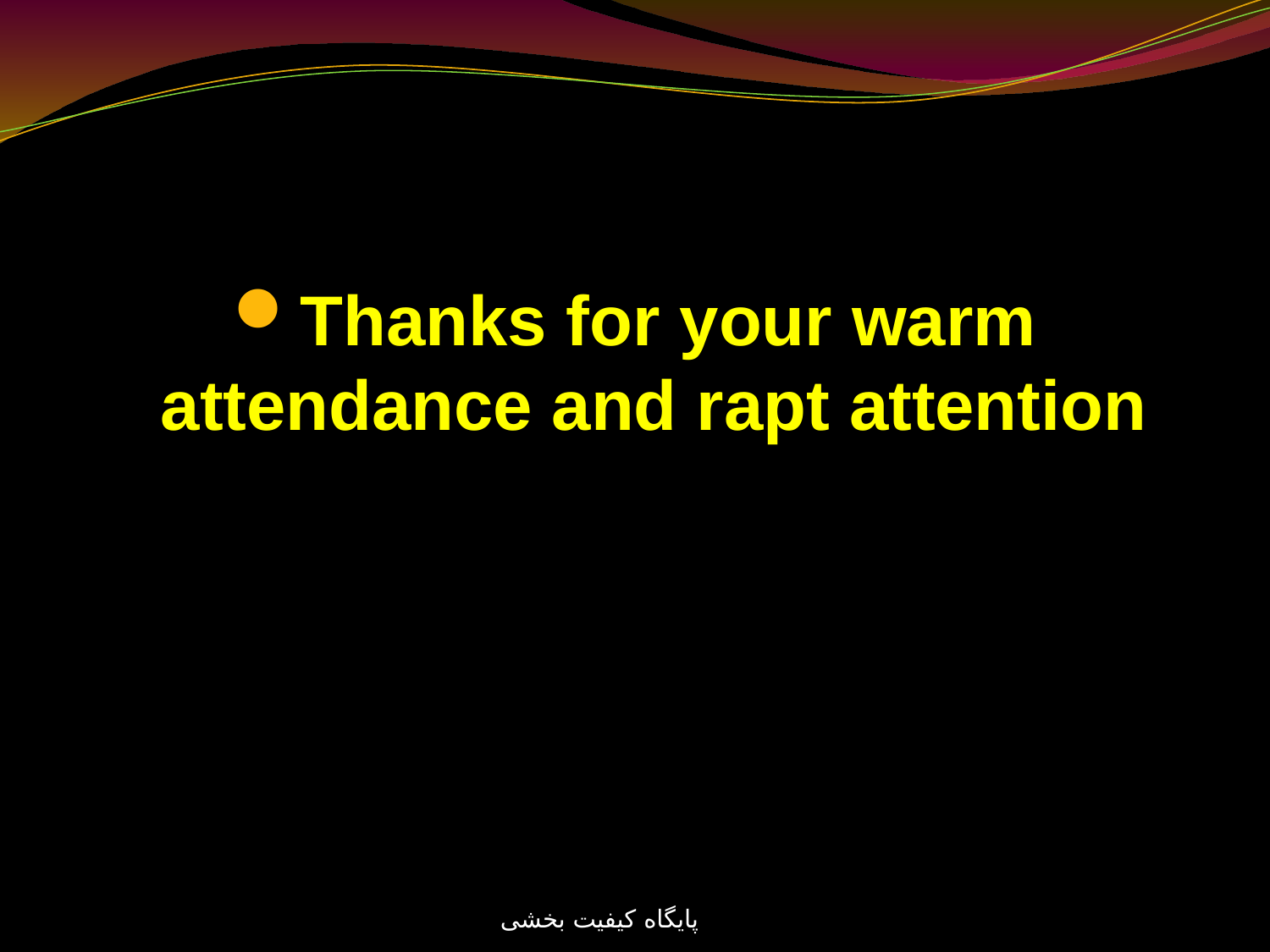

#
Thanks for your warm attendance and rapt attention
پایگاه کیفیت بخشی